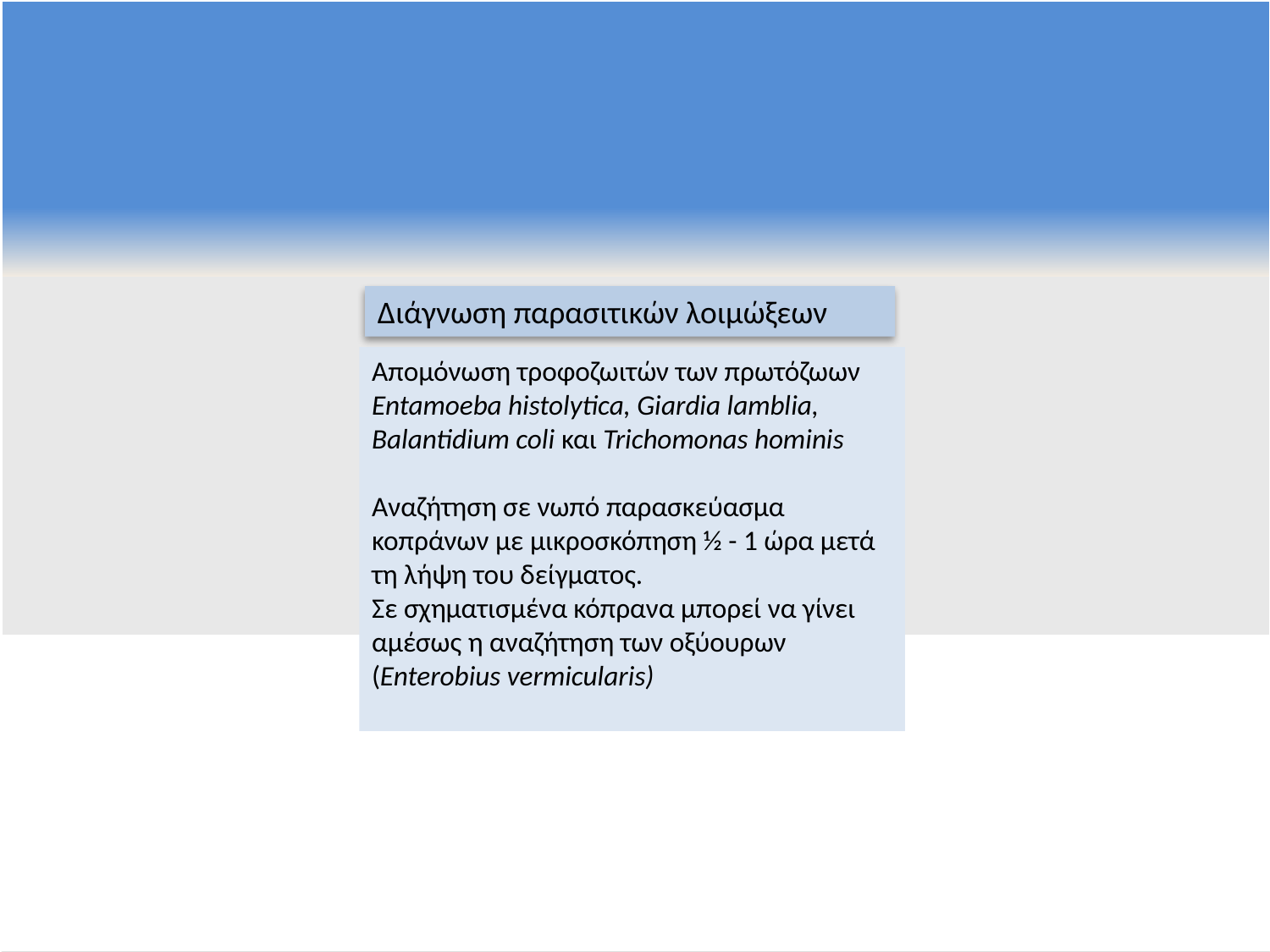

Διάγνωση παρασιτικών λοιμώξεων
Απομόνωση τροφοζωιτών των πρωτόζωων Entamoeba histolytica, Giardia lamblia, Balantidium coli και Trichomonas hominis

Αναζήτηση σε νωπό παρασκεύασμα κοπράνων με μικροσκόπηση ½ - 1 ώρα μετά τη λήψη του δείγματος.
Σε σχηματισμένα κόπρανα μπορεί να γίνει αμέσως η αναζήτηση των οξύουρων (Enterobius vermicularis)